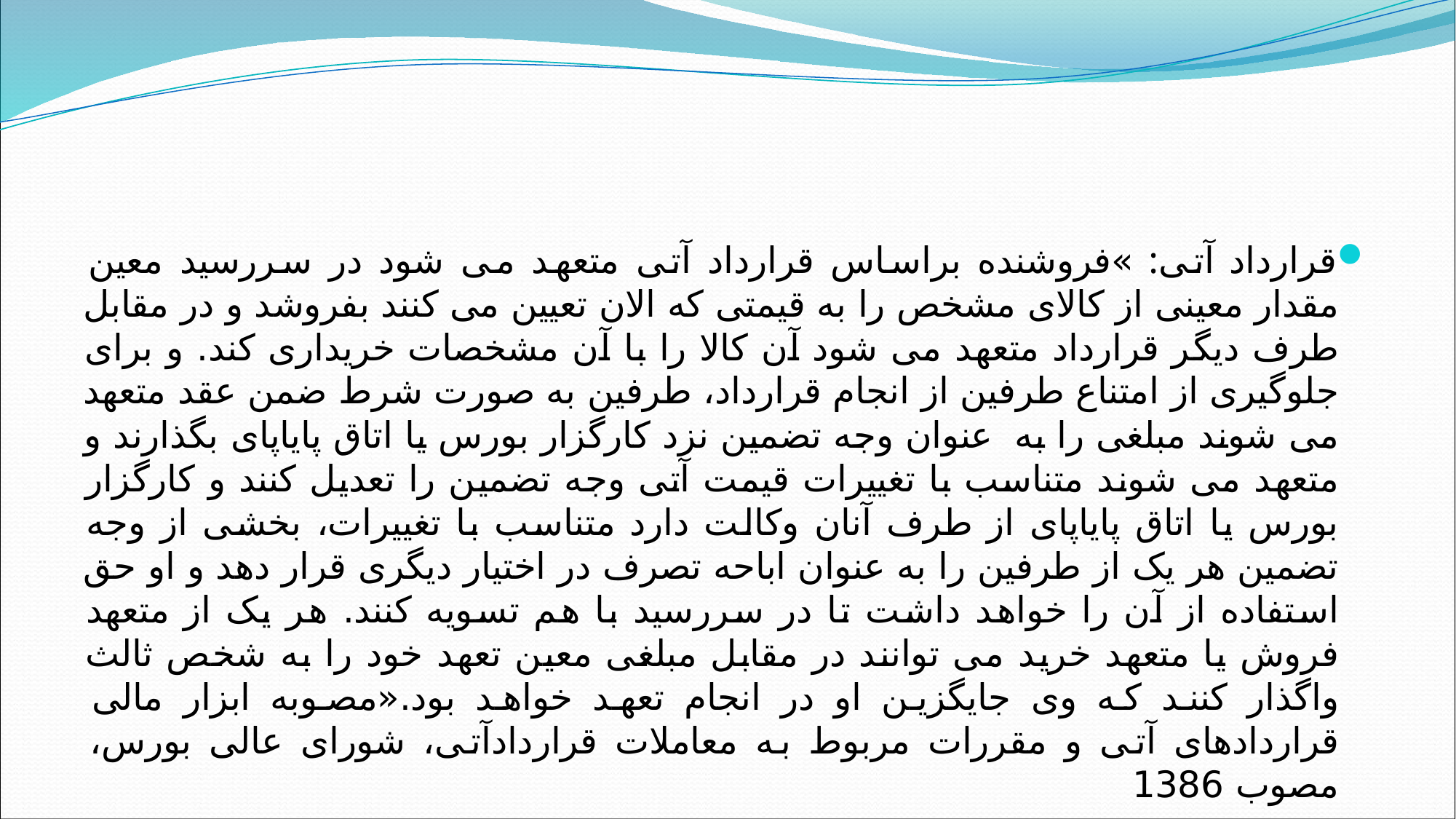

#
قرارداد آتی: »فروشنده براساس قرارداد آتی متعهد می شود در سررسید معین مقدار معینی از کالای مشخص را به قیمتی که الان تعیین می کنند بفروشد و در مقابل طرف دیگر قرارداد متعهد می شود آن کالا را با آن مشخصات خریداری کند. و برای جلوگیری از امتناع طرفین از انجام قرارداد، طرفین به صورت شرط ضمن عقد متعهد می شوند مبلغی را به عنوان وجه تضمین نزد کارگزار بورس یا اتاق پایاپای بگذارند و متعهد می شوند متناسب با تغییرات قیمت آتی وجه تضمین را تعدیل کنند و کارگزار بورس یا اتاق پایاپای از طرف آنان وکالت دارد متناسب با تغییرات، بخشی از وجه تضمین هر یک از طرفین را به عنوان اباحه تصرف در اختیار دیگری قرار دهد و او حق استفاده از آن را خواهد داشت تا در سررسید با هم تسویه کنند. هر یک از متعهد فروش یا متعهد خرید می توانند در مقابل مبلغی معین تعهد خود را به شخص ثالث واگذار کنند که وی جایگزین او در انجام تعهد خواهد بود.«مصوبه ابزار مالی قراردادهای آتی و مقررات مربوط به معاملات قراردادآتی، شورای عالی بورس، مصوب 1386